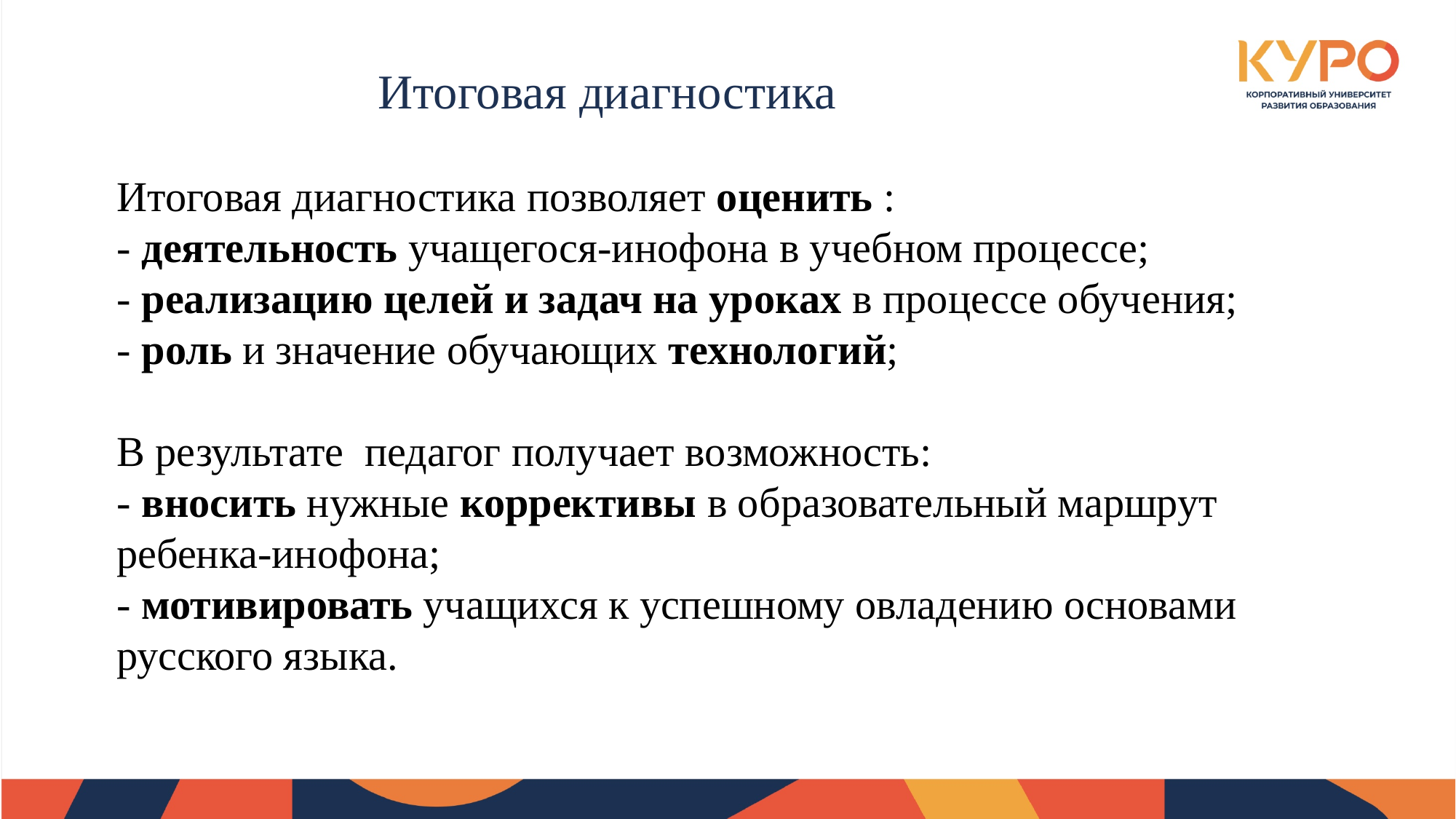

Итоговая диагностика
Итоговая диагностика позволяет оценить :
- деятельность учащегося-инофона в учебном процессе;
- реализацию целей и задач на уроках в процессе обучения;
- роль и значение обучающих технологий;
В результате  педагог получает возможность:
- вносить нужные коррективы в образовательный маршрут ребенка-инофона;
- мотивировать учащихся к успешному овладению основами русского языка.